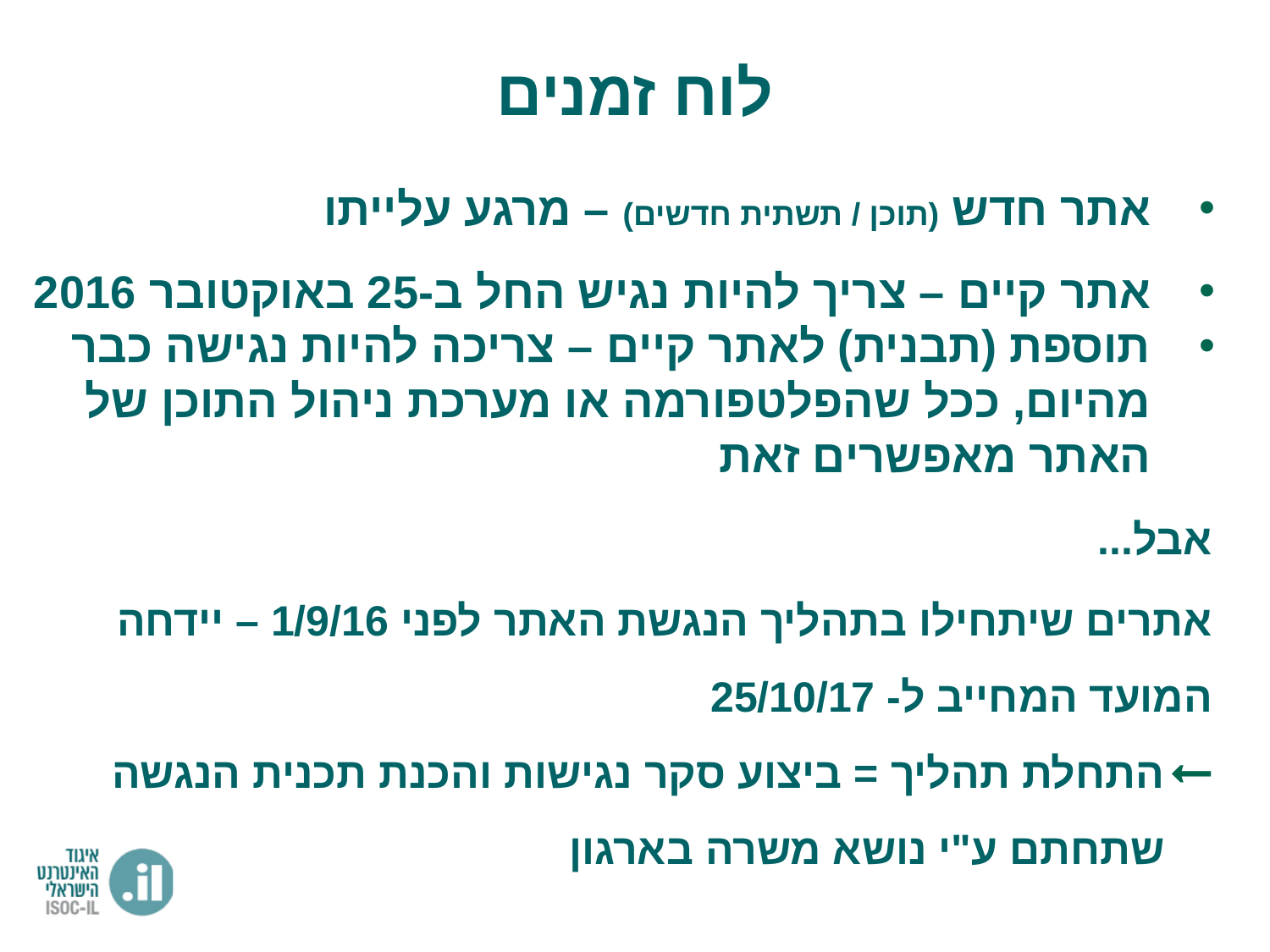

לוח זמנים
אתר חדש (תוכן / תשתית חדשים) – מרגע עלייתו
אתר קיים – צריך להיות נגיש החל ב-25 באוקטובר 2016
תוספת (תבנית) לאתר קיים – צריכה להיות נגישה כבר מהיום, ככל שהפלטפורמה או מערכת ניהול התוכן של האתר מאפשרים זאת

אבל...

אתרים שיתחילו בתהליך הנגשת האתר לפני 1/9/16 – יידחה המועד המחייב ל- 25/10/17
התחלת תהליך = ביצוע סקר נגישות והכנת תכנית הנגשה שתחתם ע"י נושא משרה בארגון